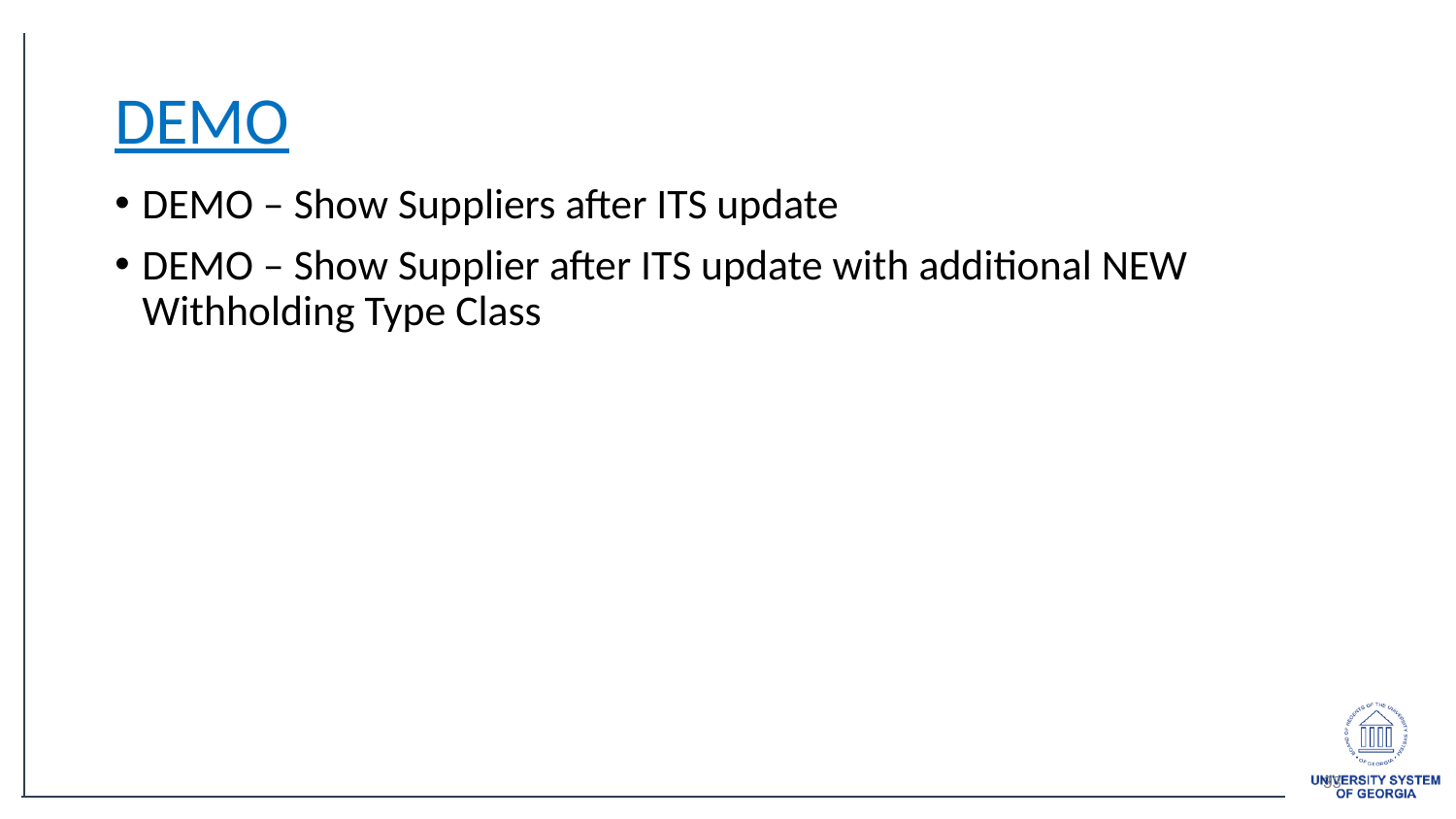

# DEMO
DEMO – Show Suppliers after ITS update
DEMO – Show Supplier after ITS update with additional NEW Withholding Type Class

33